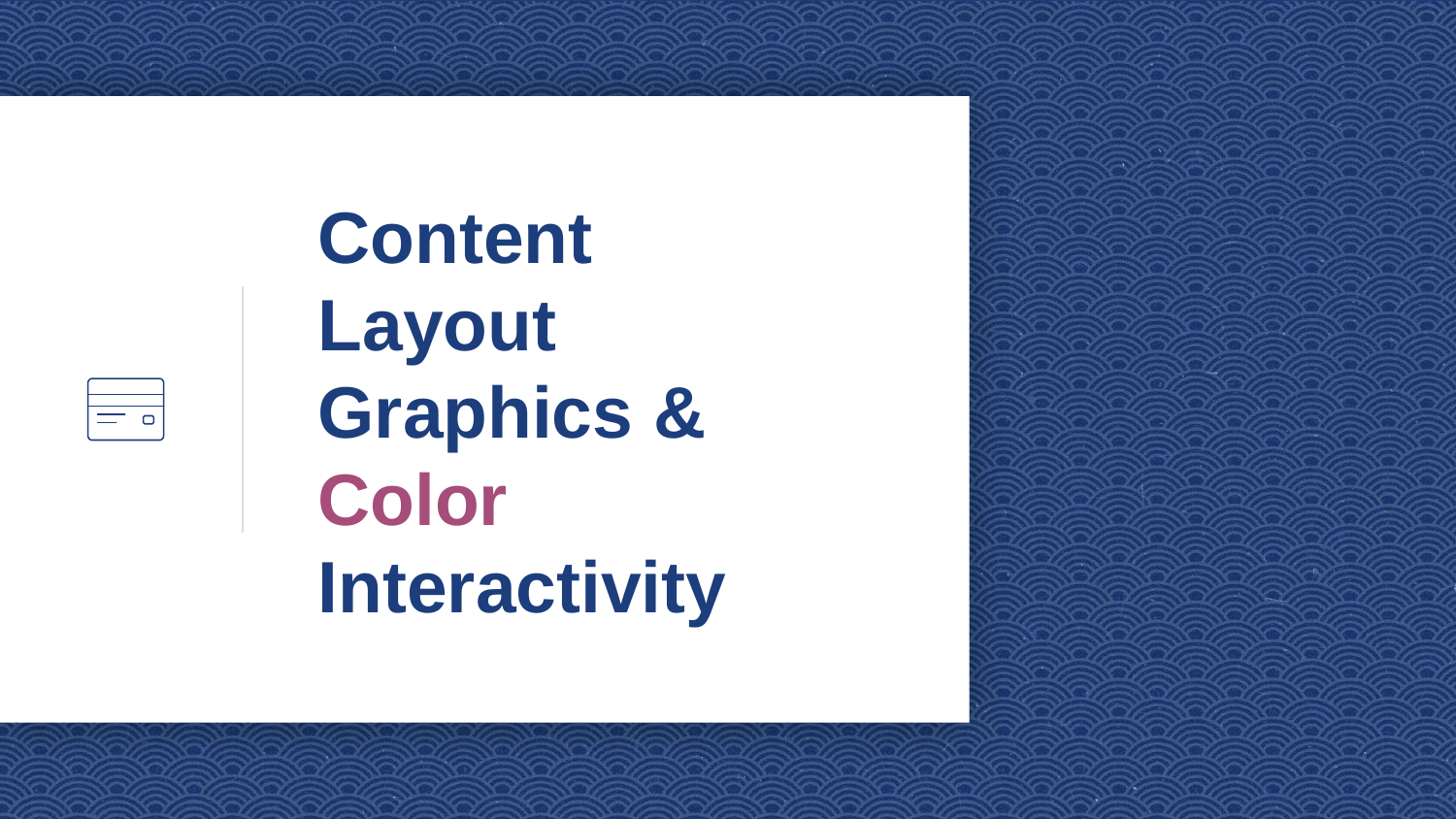

# Content
Layout
Graphics & Color
Interactivity